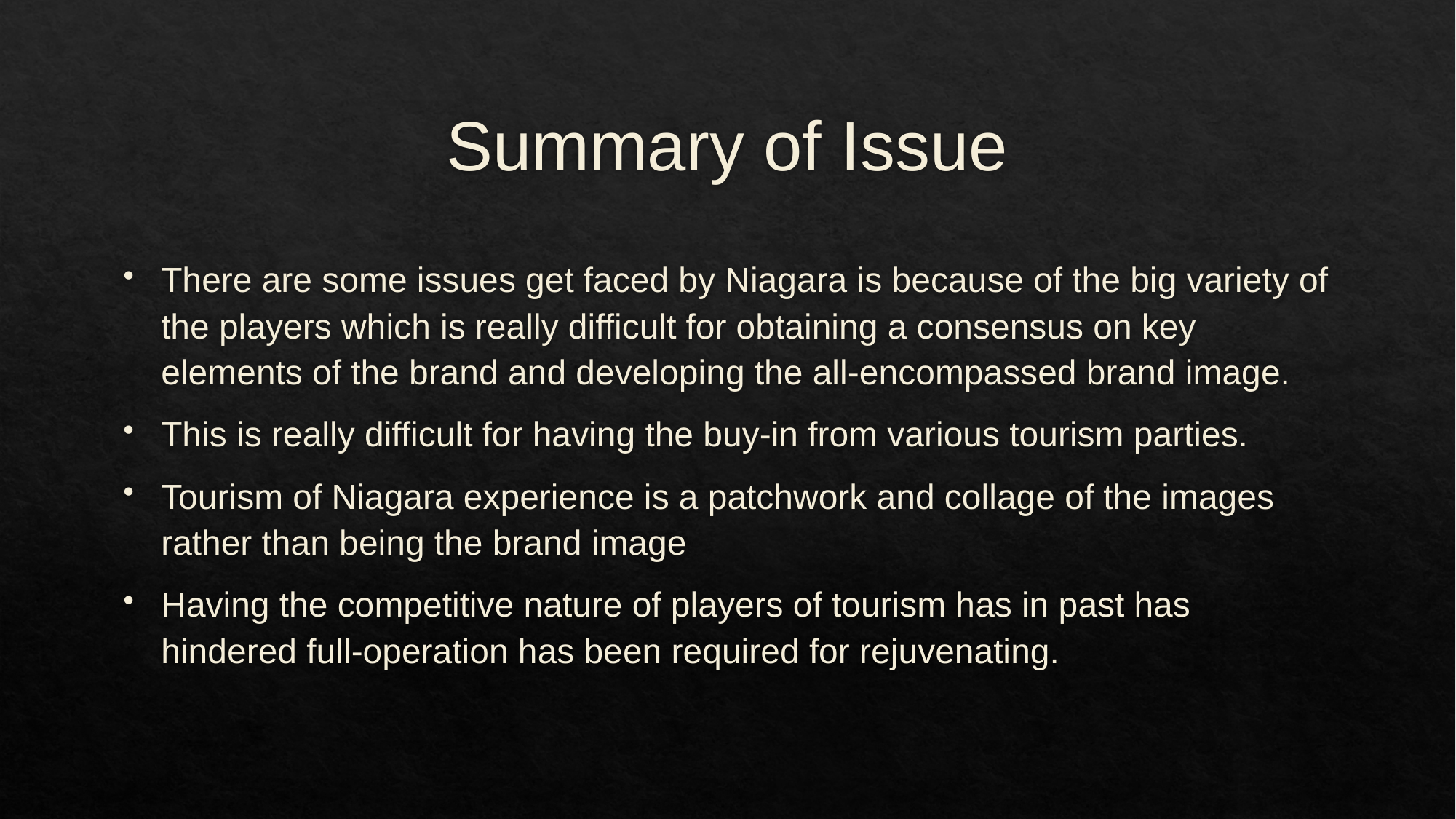

# Summary of Issue
There are some issues get faced by Niagara is because of the big variety of the players which is really difficult for obtaining a consensus on key elements of the brand and developing the all-encompassed brand image.
This is really difficult for having the buy-in from various tourism parties.
Tourism of Niagara experience is a patchwork and collage of the images rather than being the brand image
Having the competitive nature of players of tourism has in past has hindered full-operation has been required for rejuvenating.